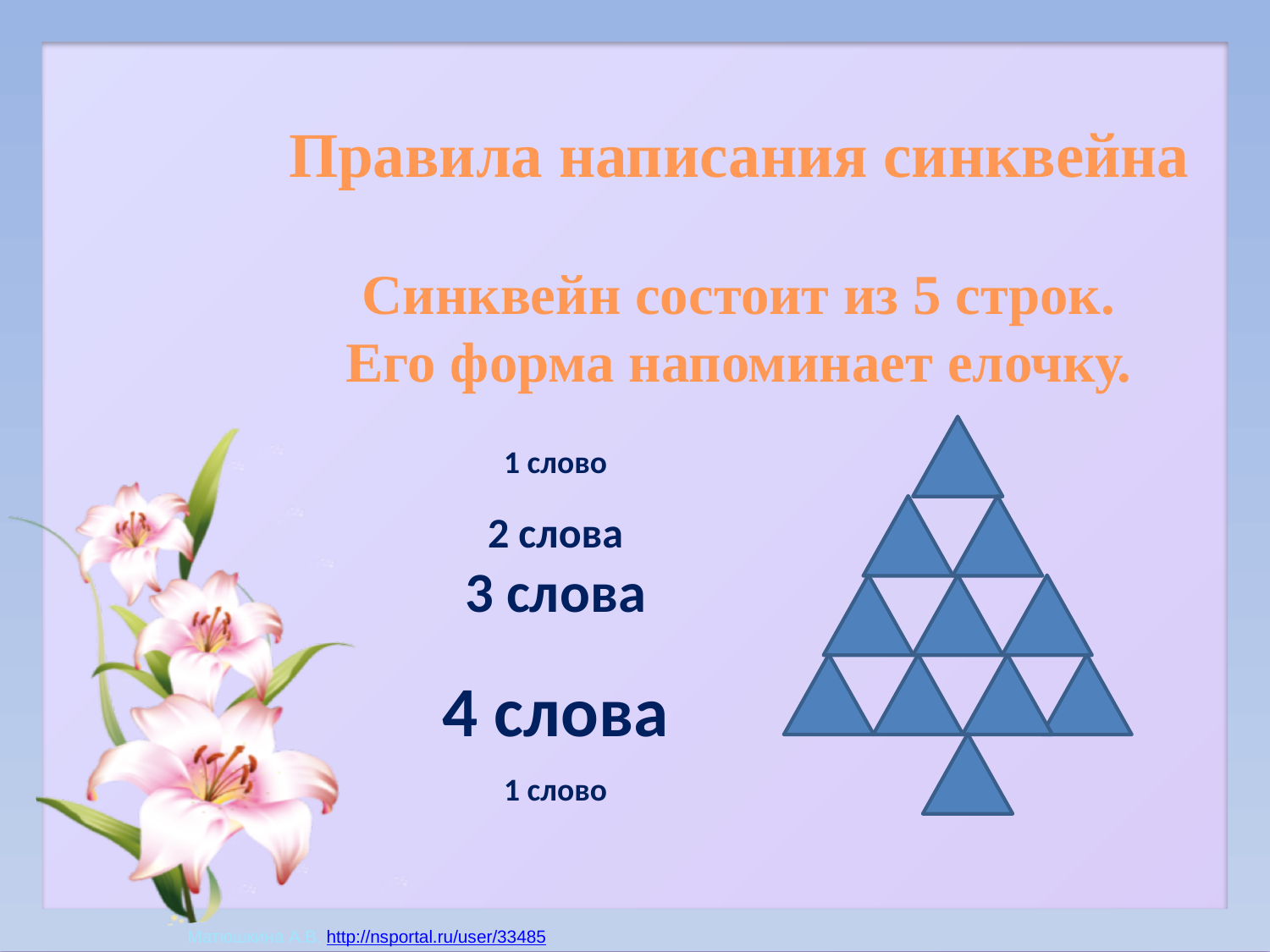

Правила написания синквейна

Синквейн состоит из 5 строк.
Его форма напоминает елочку.

1 слово
2 слова
3 слова
4 слова
1 слово